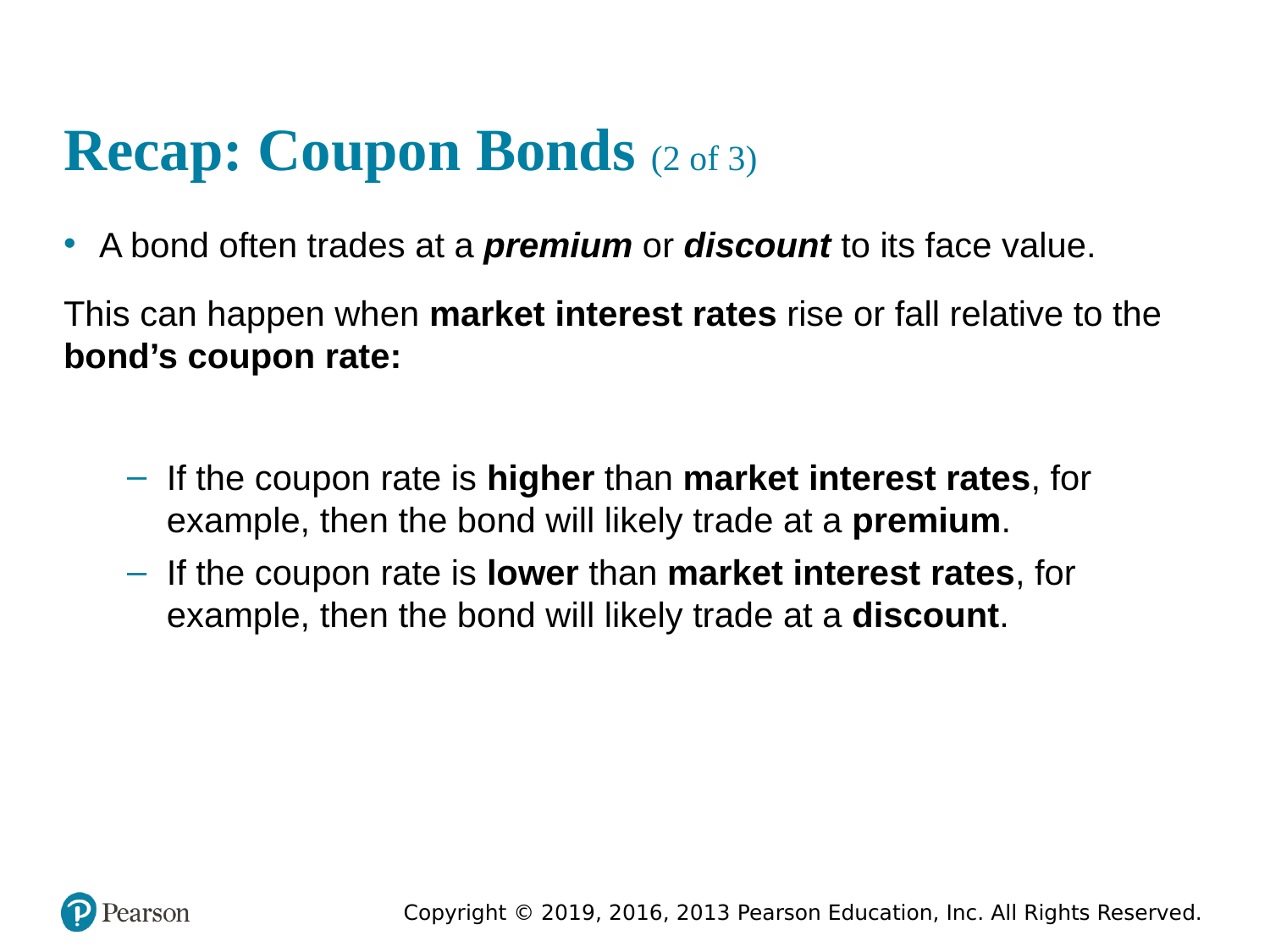

# Recap: Coupon Bonds (2 of 3)
A bond often trades at a premium or discount to its face value.
This can happen when market interest rates rise or fall relative to the bond’s coupon rate:

If the coupon rate is higher than market interest rates, for example, then the bond will likely trade at a premium.
If the coupon rate is lower than market interest rates, for example, then the bond will likely trade at a discount.